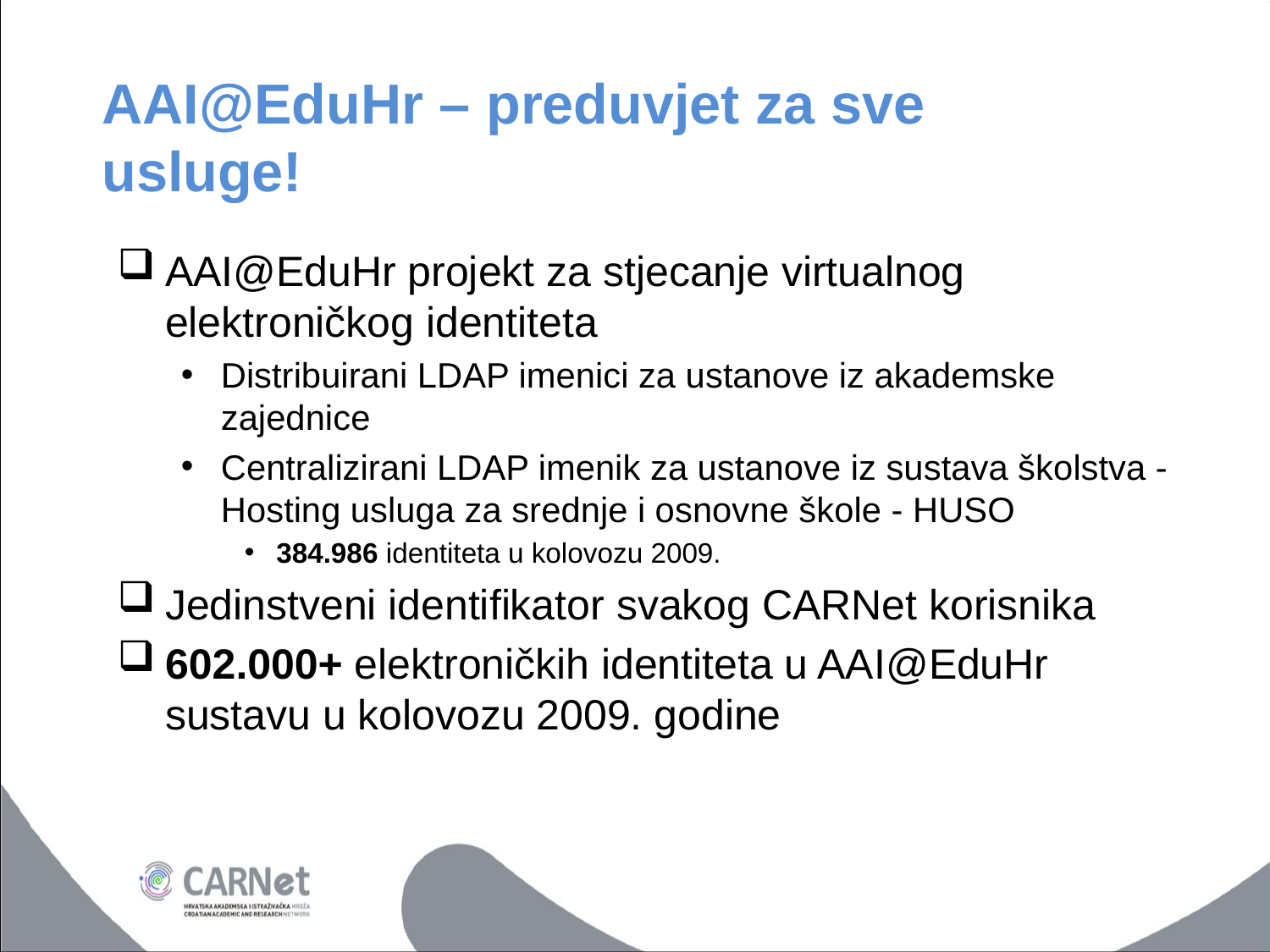

# AAI@EduHr – preduvjet za sve usluge!
AAI@EduHr projekt za stjecanje virtualnog elektroničkog identiteta
Distribuirani LDAP imenici za ustanove iz akademske zajednice
Centralizirani LDAP imenik za ustanove iz sustava školstva - Hosting usluga za srednje i osnovne škole - HUSO
384.986 identiteta u kolovozu 2009.
Jedinstveni identifikator svakog CARNet korisnika
602.000+ elektroničkih identiteta u AAI@EduHr sustavu u kolovozu 2009. godine